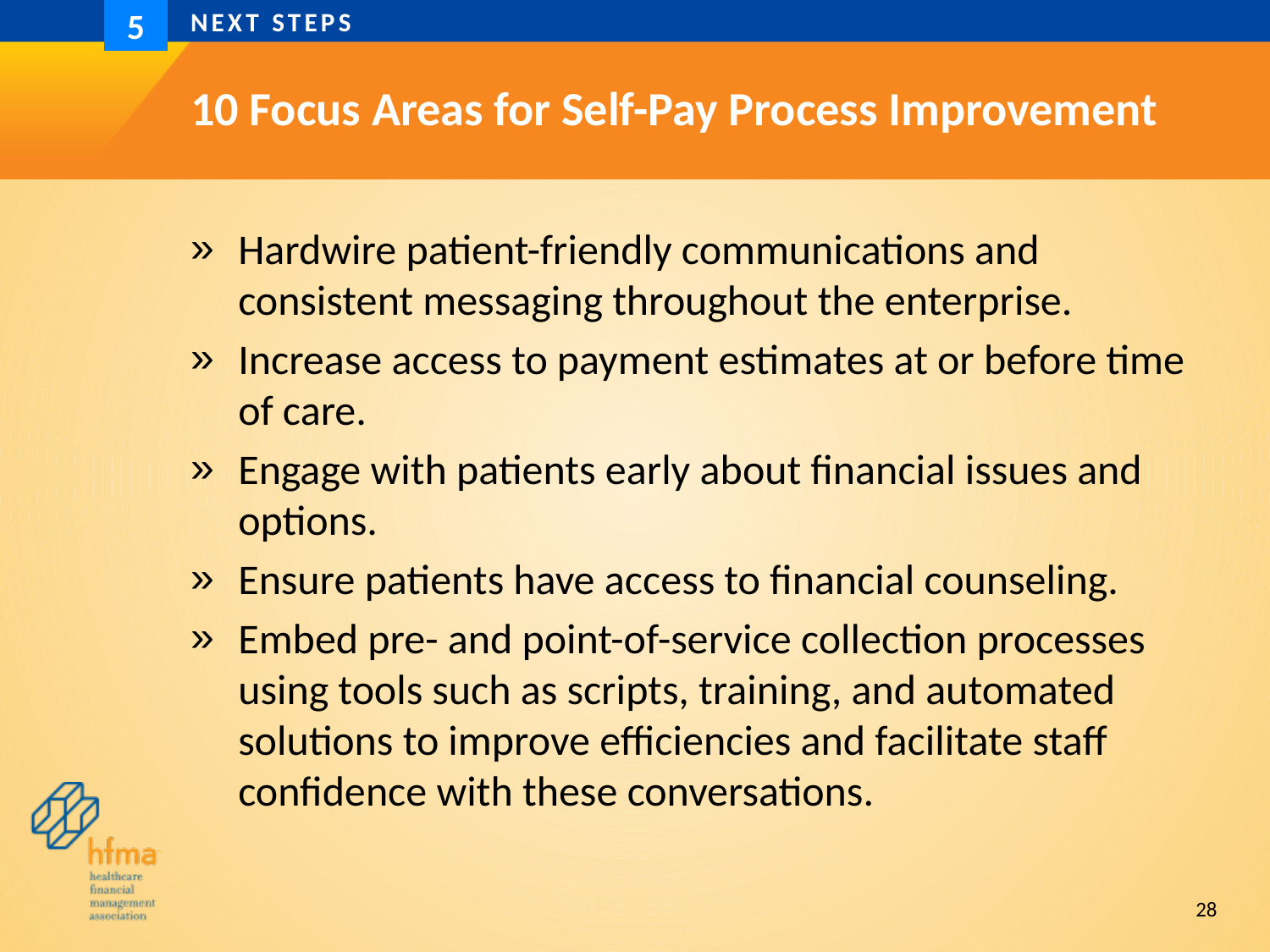

Next steps
5
# 10 Focus Areas for Self-Pay Process Improvement
Hardwire patient-friendly communications and consistent messaging throughout the enterprise.
Increase access to payment estimates at or before time of care.
Engage with patients early about financial issues and options.
Ensure patients have access to financial counseling.
Embed pre- and point-of-service collection processes using tools such as scripts, training, and automated solutions to improve efficiencies and facilitate staff confidence with these conversations.

28